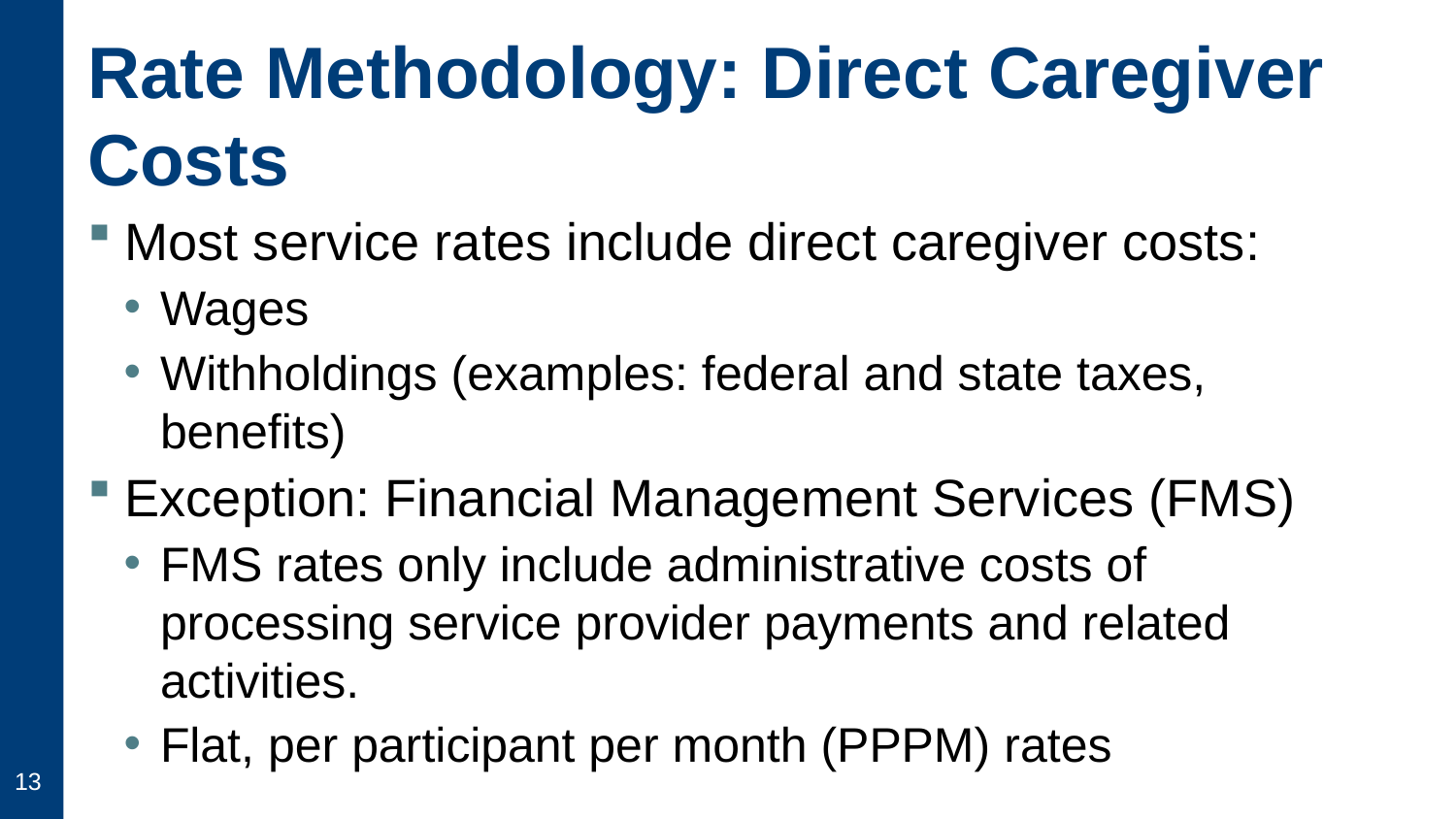

# Rate Methodology: Direct Caregiver Costs
Most service rates include direct caregiver costs:
Wages
Withholdings (examples: federal and state taxes, benefits)
Exception: Financial Management Services (FMS)
FMS rates only include administrative costs of processing service provider payments and related activities.
Flat, per participant per month (PPPM) rates

13